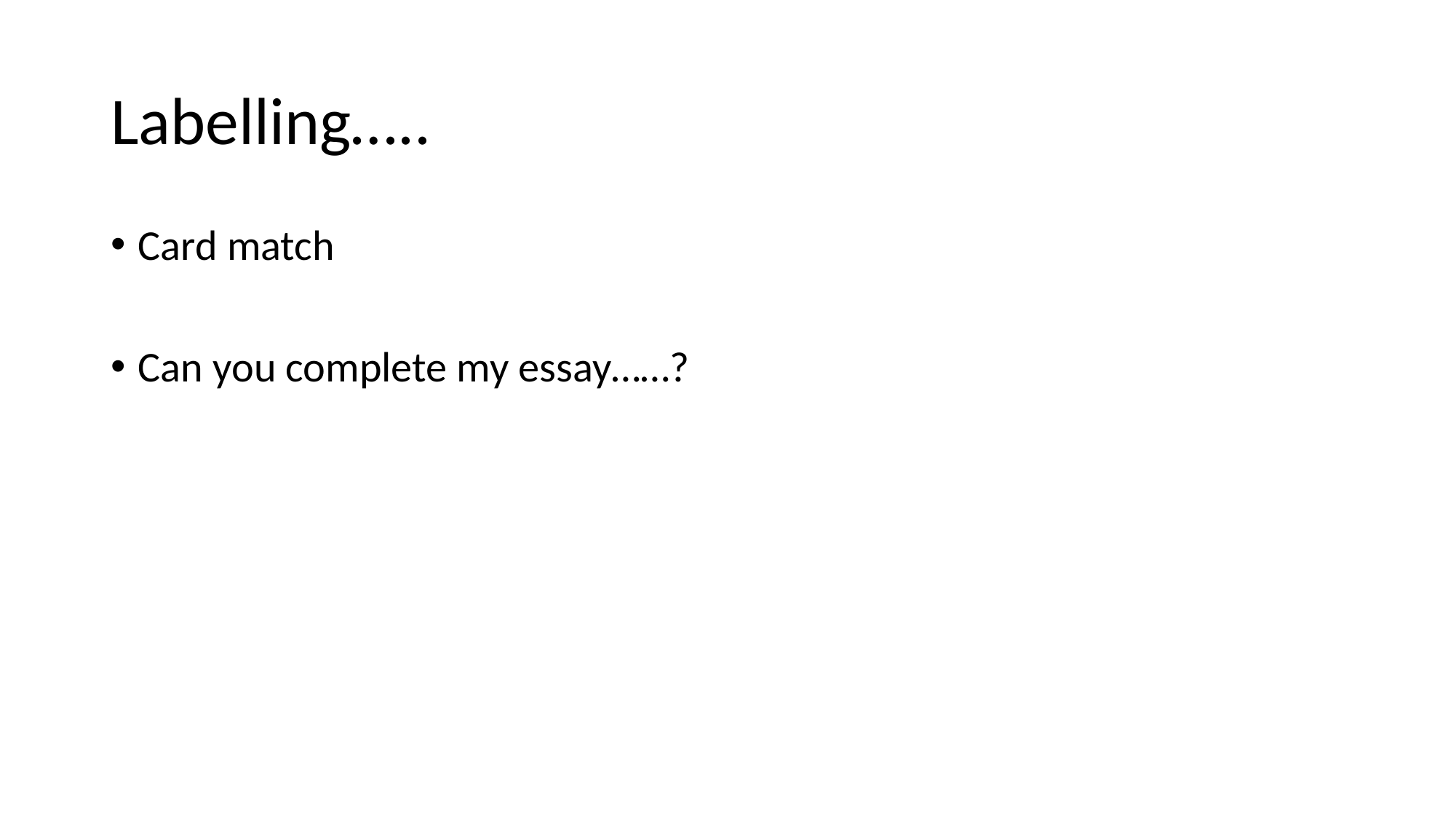

# Labelling…..
Card match

Can you complete my essay……?